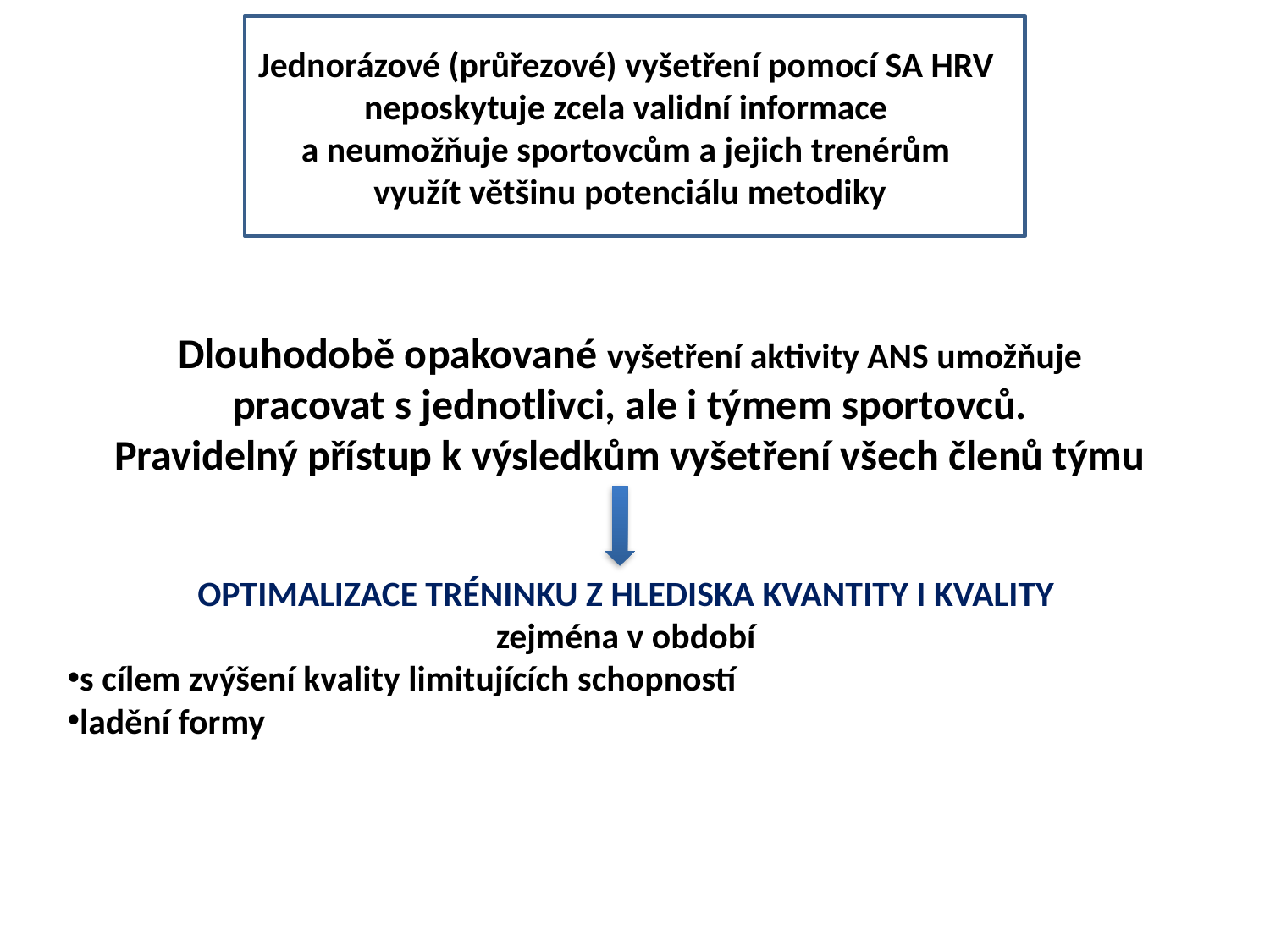

Jednorázové (průřezové) vyšetření pomocí SA HRV
neposkytuje zcela validní informace
a neumožňuje sportovcům a jejich trenérům
využít většinu potenciálu metodiky

Dlouhodobě opakované vyšetření aktivity ANS umožňuje
pracovat s jednotlivci, ale i týmem sportovců.
Pravidelný přístup k výsledkům vyšetření všech členů týmu

OPTIMALIZACE TRÉNINKU Z HLEDISKA KVANTITY I KVALITY
zejména v období
s cílem zvýšení kvality limitujících schopností
ladění formy